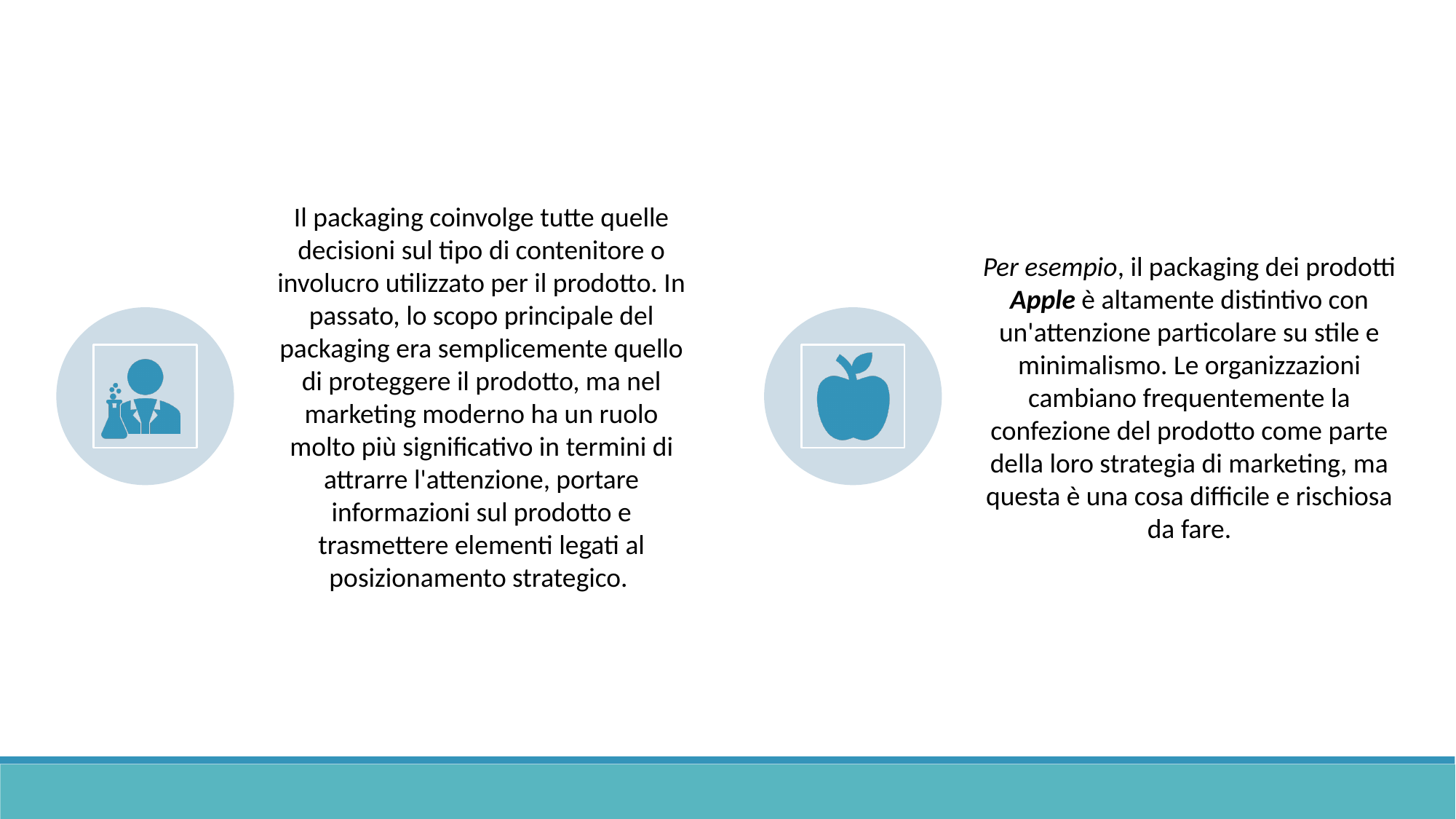

Il packaging coinvolge tutte quelle decisioni sul tipo di contenitore o involucro utilizzato per il prodotto. In passato, lo scopo principale del packaging era semplicemente quello di proteggere il prodotto, ma nel marketing moderno ha un ruolo molto più significativo in termini di attrarre l'attenzione, portare informazioni sul prodotto e trasmettere elementi legati al posizionamento strategico.
Per esempio, il packaging dei prodotti Apple è altamente distintivo con un'attenzione particolare su stile e minimalismo. Le organizzazioni cambiano frequentemente la confezione del prodotto come parte della loro strategia di marketing, ma questa è una cosa difficile e rischiosa da fare.